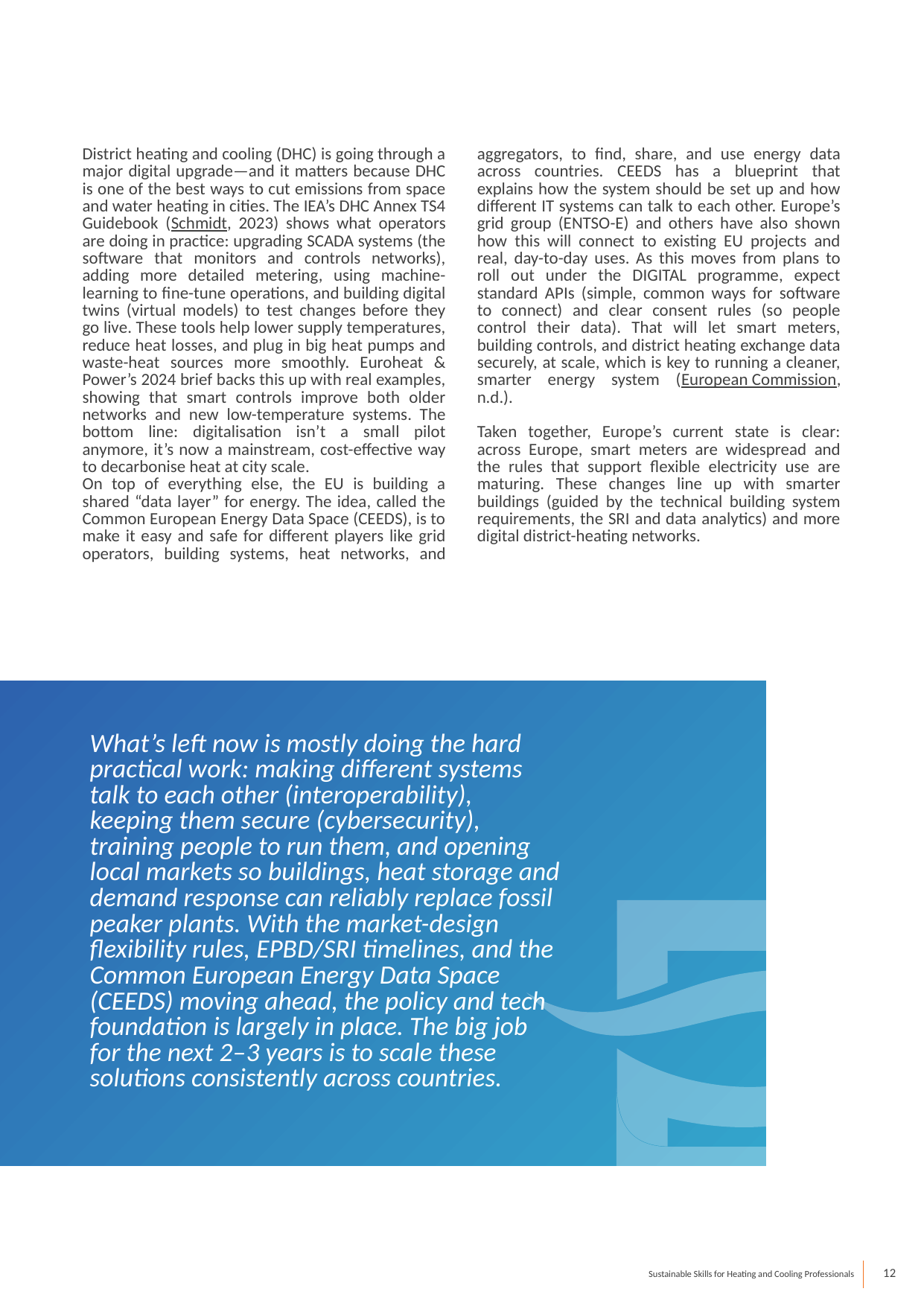

District heating and cooling (DHC) is going through a major digital upgrade—and it matters because DHC is one of the best ways to cut emissions from space and water heating in cities. The IEA’s DHC Annex TS4 Guidebook (Schmidt, 2023) shows what operators are doing in practice: upgrading SCADA systems (the software that monitors and controls networks), adding more detailed metering, using machine-learning to fine-tune operations, and building digital twins (virtual models) to test changes before they go live. These tools help lower supply temperatures, reduce heat losses, and plug in big heat pumps and waste-heat sources more smoothly. Euroheat & Power’s 2024 brief backs this up with real examples, showing that smart controls improve both older networks and new low-temperature systems. The bottom line: digitalisation isn’t a small pilot anymore, it’s now a mainstream, cost-effective way to decarbonise heat at city scale.
On top of everything else, the EU is building a shared “data layer” for energy. The idea, called the Common European Energy Data Space (CEEDS), is to make it easy and safe for different players like grid operators, building systems, heat networks, and aggregators, to find, share, and use energy data across countries. CEEDS has a blueprint that explains how the system should be set up and how different IT systems can talk to each other. Europe’s grid group (ENTSO-E) and others have also shown how this will connect to existing EU projects and real, day-to-day uses. As this moves from plans to roll out under the DIGITAL programme, expect standard APIs (simple, common ways for software to connect) and clear consent rules (so people control their data). That will let smart meters, building controls, and district heating exchange data securely, at scale, which is key to running a cleaner, smarter energy system (European Commission, n.d.).

Taken together, Europe’s current state is clear: across Europe, smart meters are widespread and the rules that support flexible electricity use are maturing. These changes line up with smarter buildings (guided by the technical building system requirements, the SRI and data analytics) and more digital district-heating networks.

What’s left now is mostly doing the hard practical work: making different systems talk to each other (interoperability), keeping them secure (cybersecurity), training people to run them, and opening local markets so buildings, heat storage and demand response can reliably replace fossil peaker plants. With the market-design flexibility rules, EPBD/SRI timelines, and the Common European Energy Data Space (CEEDS) moving ahead, the policy and tech foundation is largely in place. The big job for the next 2–3 years is to scale these solutions consistently across countries.